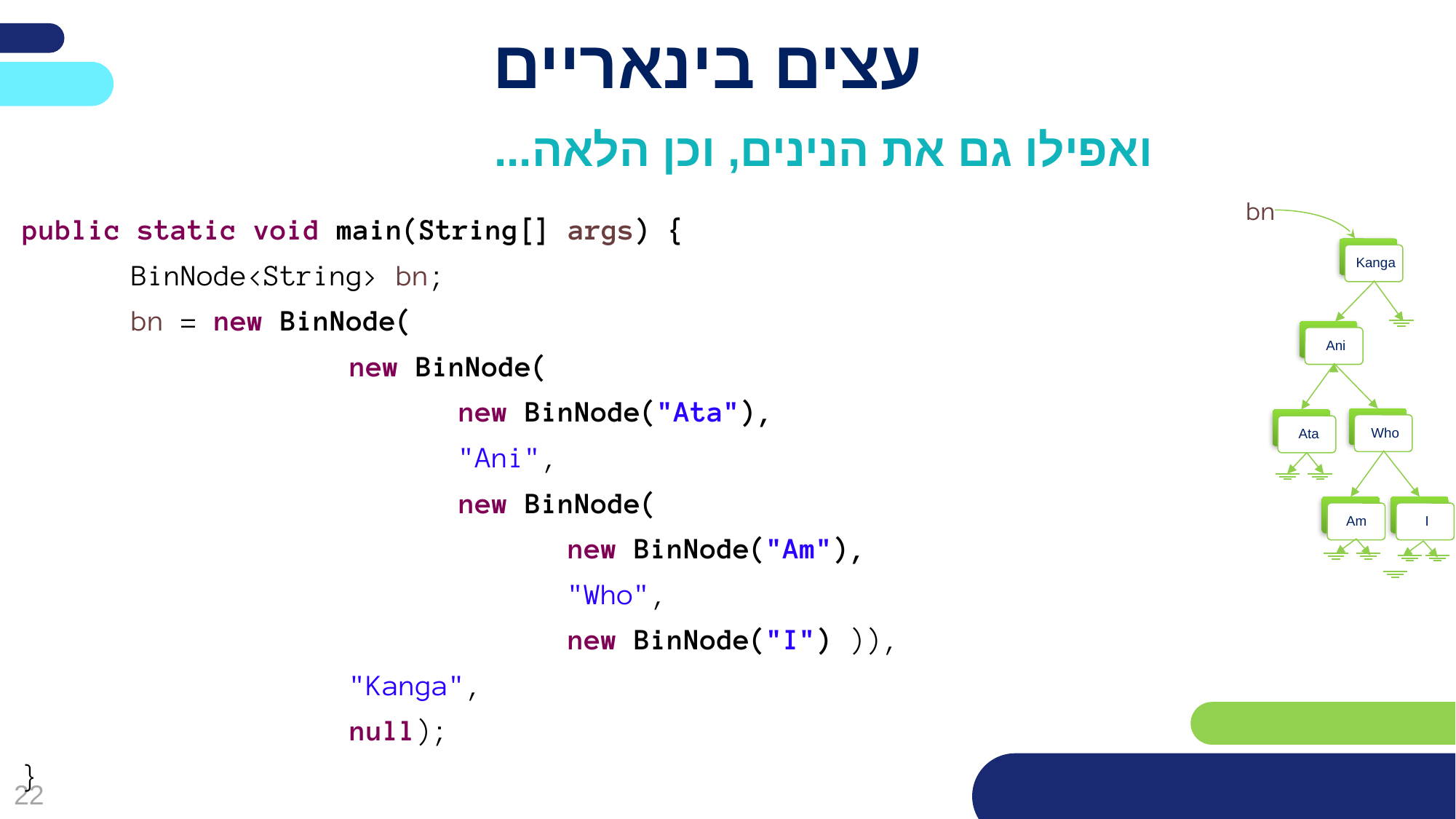

# עצים בינאריים
ואפילו גם את הנינים, וכן הלאה...
bn
public static void main(String[] args) {
	BinNode<String> bn;
	bn = new BinNode(
			new BinNode(
				new BinNode("Ata"),
				"Ani",
				new BinNode(
					new BinNode("Am"),
					"Who",
					new BinNode("I") )),
			"Kanga",
			null);
}

 Kanga

 Ani

 Who

 Ata

Am

 I